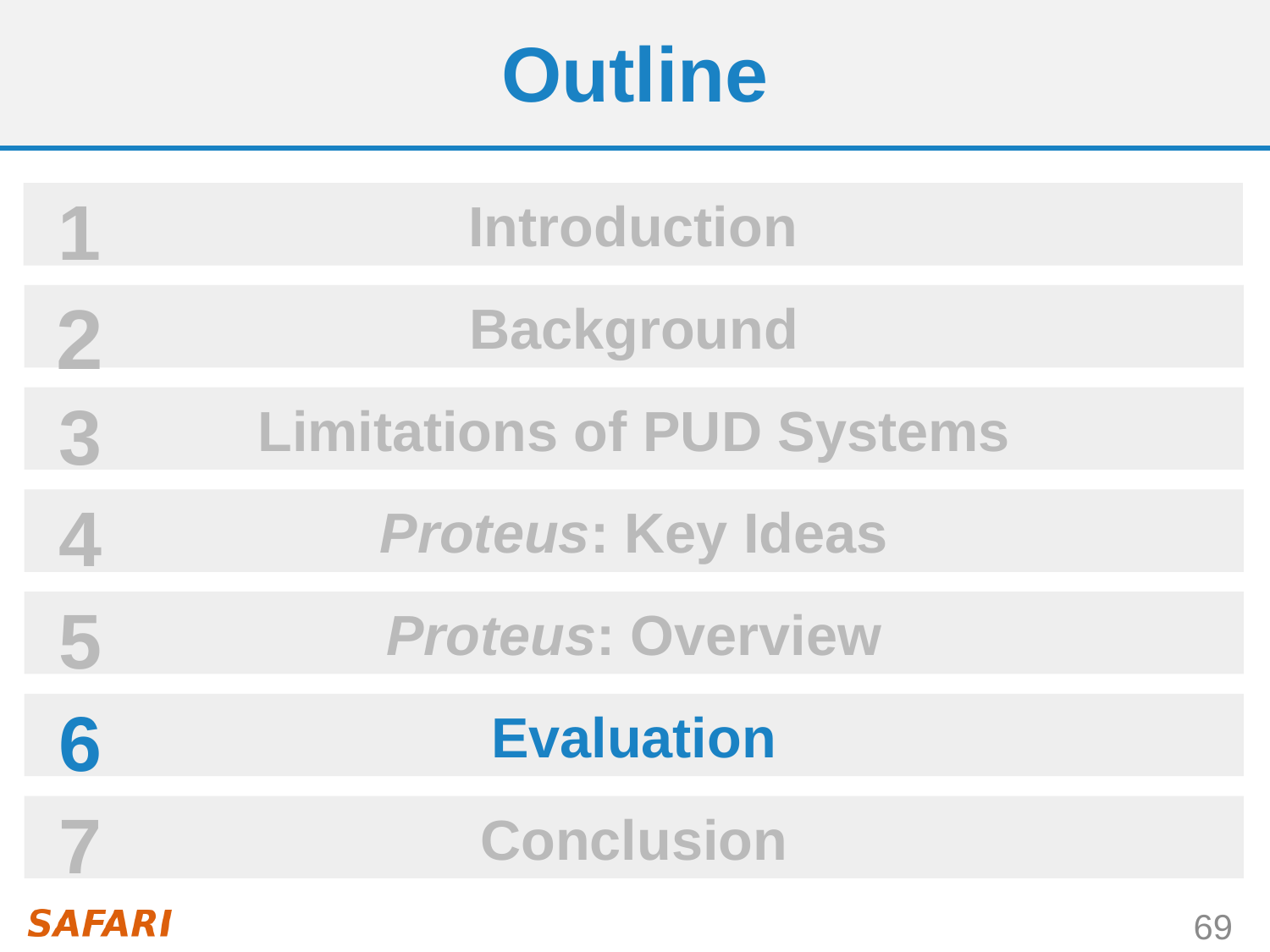

# Outline
1
Introduction
Background
2
Limitations of PUD Systems
3
Proteus: Key Ideas
4
Proteus: Overview
5
Evaluation
6
Conclusion
7